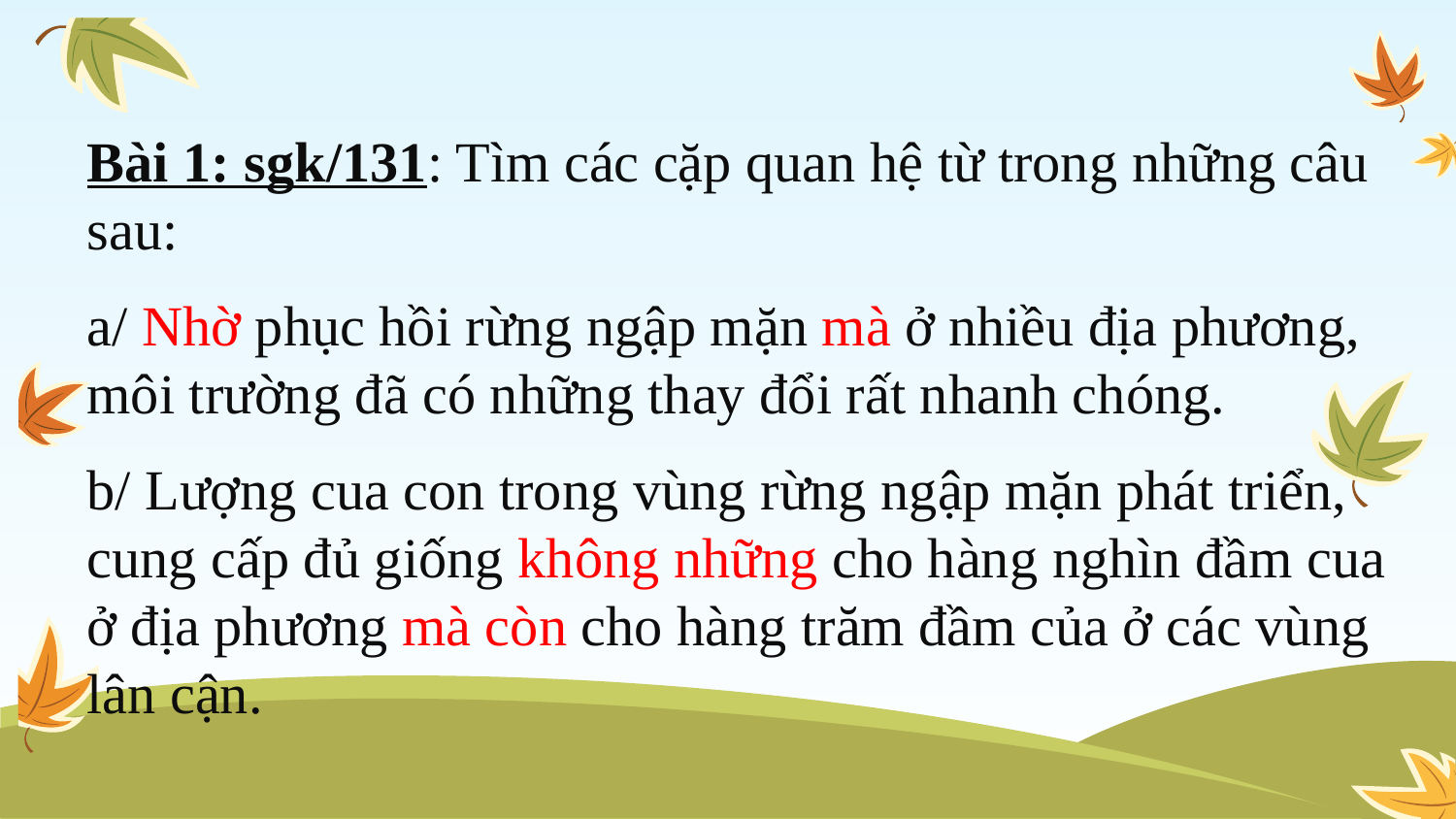

Bài 1: sgk/131: Tìm các cặp quan hệ từ trong những câu sau:
a/ Nhờ phục hồi rừng ngập mặn mà ở nhiều địa phương, môi trường đã có những thay đổi rất nhanh chóng.
b/ Lượng cua con trong vùng rừng ngập mặn phát triển, cung cấp đủ giống không những cho hàng nghìn đầm cua ở địa phương mà còn cho hàng trăm đầm của ở các vùng lân cận.